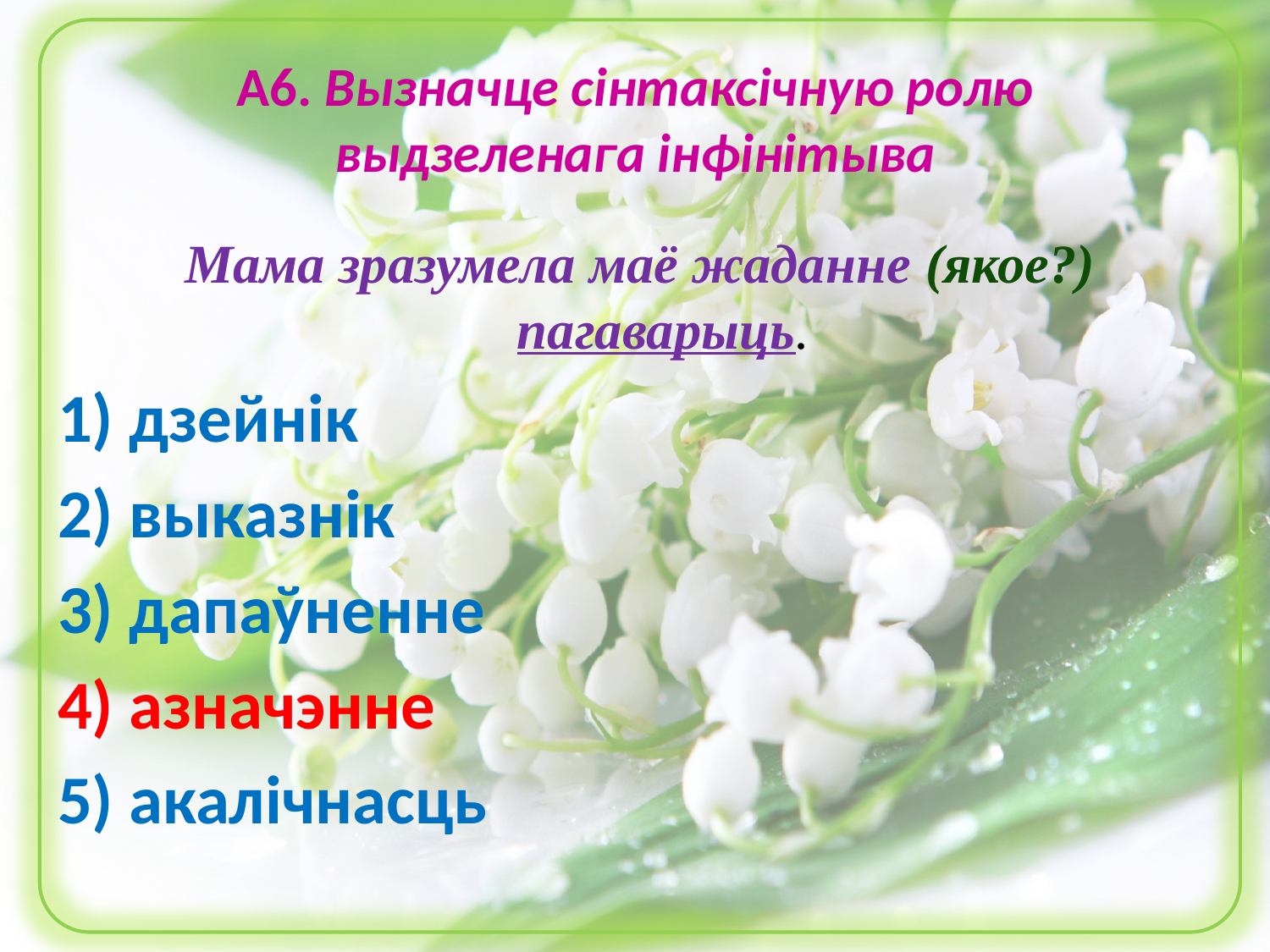

# А6. Вызначце сінтаксічную ролю выдзеленага інфінітыва
Мама зразумела маё жаданне (якое?) пагаварыць.
1) дзейнік
2) выказнік
3) дапаўненне
4) азначэнне
5) акалічнасць